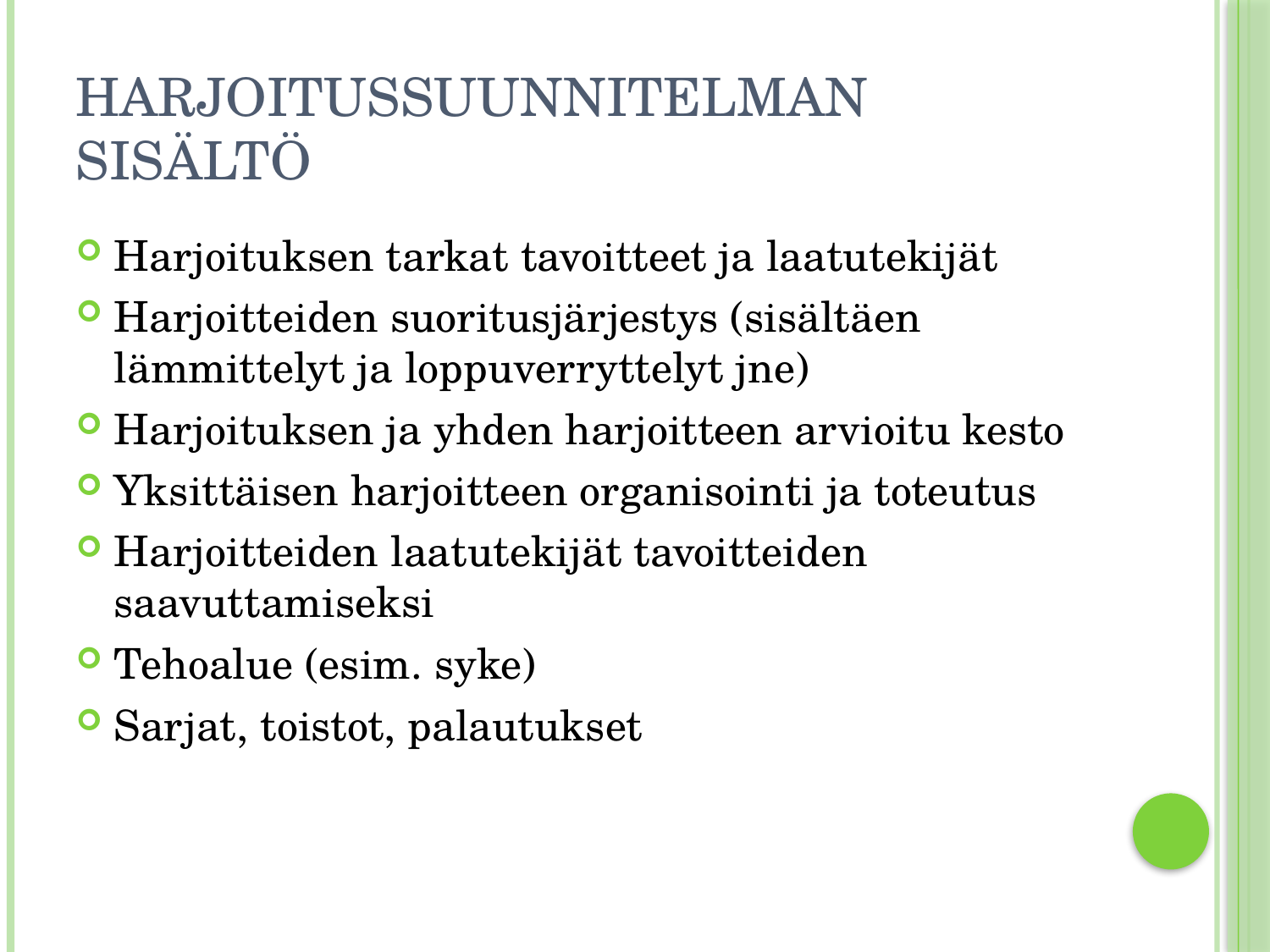

# Harjoitussuunnitelman sisältö
Harjoituksen tarkat tavoitteet ja laatutekijät
Harjoitteiden suoritusjärjestys (sisältäen lämmittelyt ja loppuverryttelyt jne)
Harjoituksen ja yhden harjoitteen arvioitu kesto
Yksittäisen harjoitteen organisointi ja toteutus
Harjoitteiden laatutekijät tavoitteiden saavuttamiseksi
Tehoalue (esim. syke)
Sarjat, toistot, palautukset